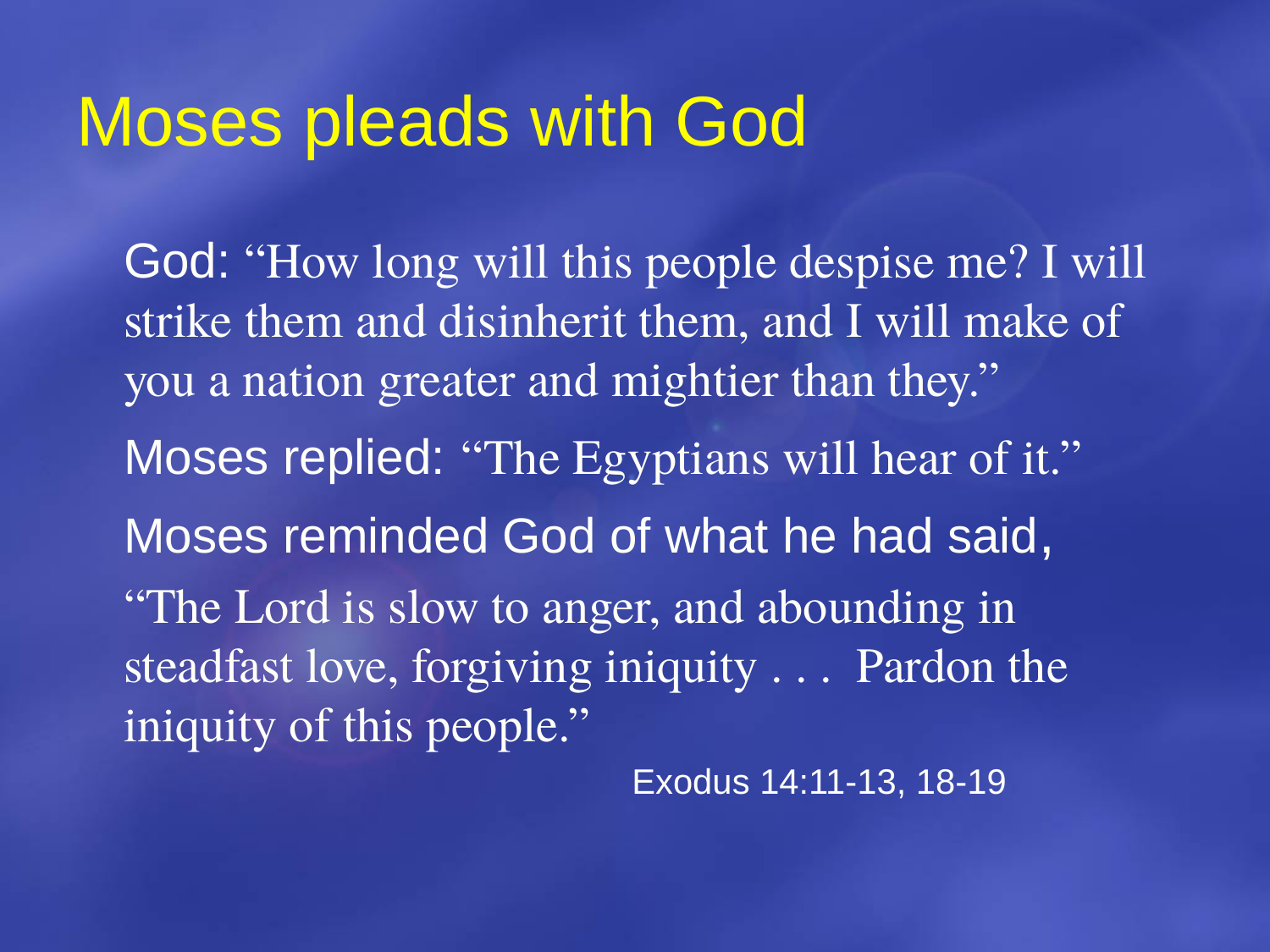

# Moses pleads with God
	God: “How long will this people despise me? I will strike them and disinherit them, and I will make of you a nation greater and mightier than they.”
	Moses replied: “The Egyptians will hear of it.”
	Moses reminded God of what he had said,
	“The Lord is slow to anger, and abounding in steadfast love, forgiving iniquity . . .  Pardon the iniquity of this people.”
					Exodus 14:11-13, 18-19